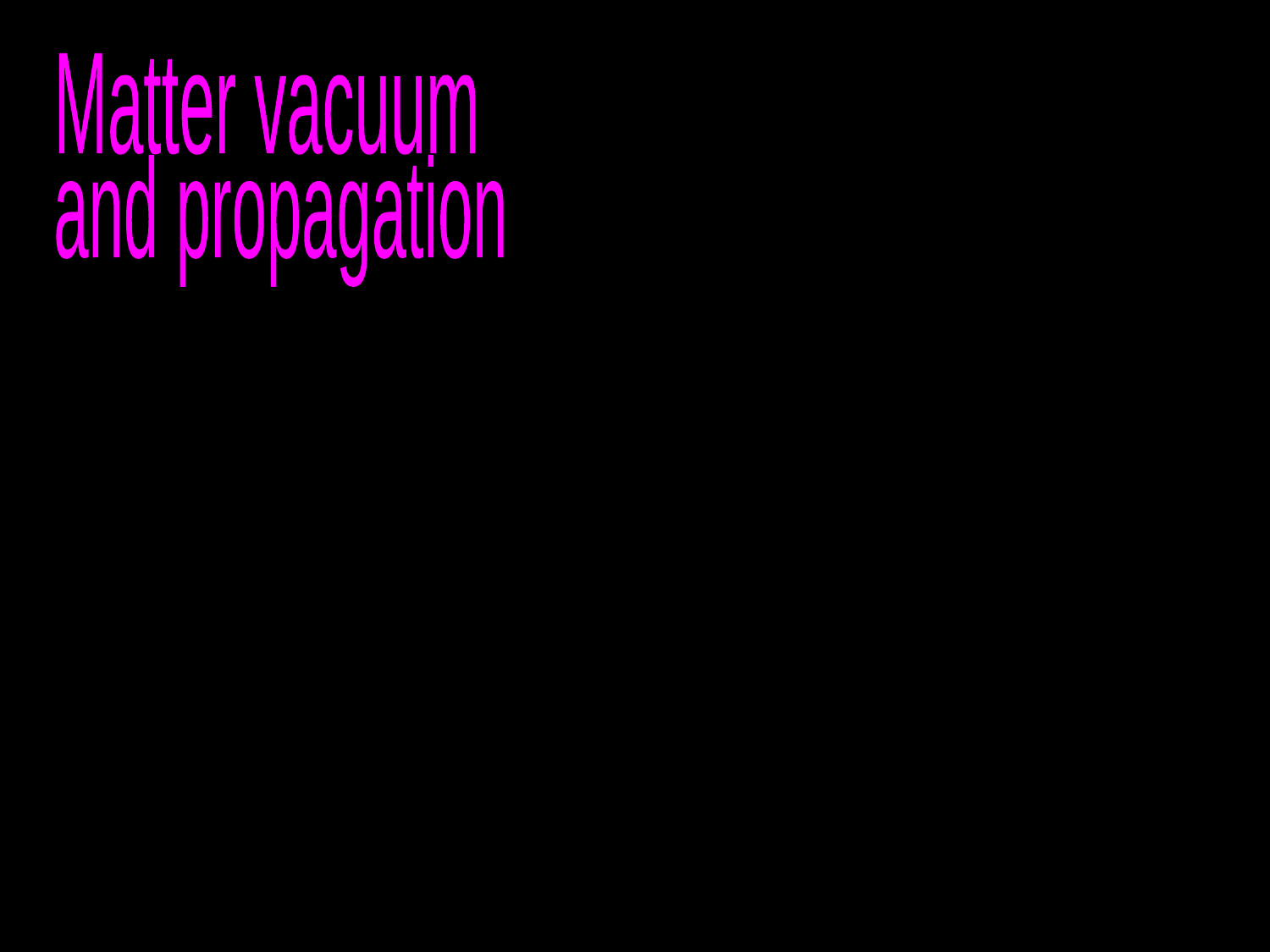

Δm412 =  1 - 2 eV2
Matter vacuum

and propagation
LSND